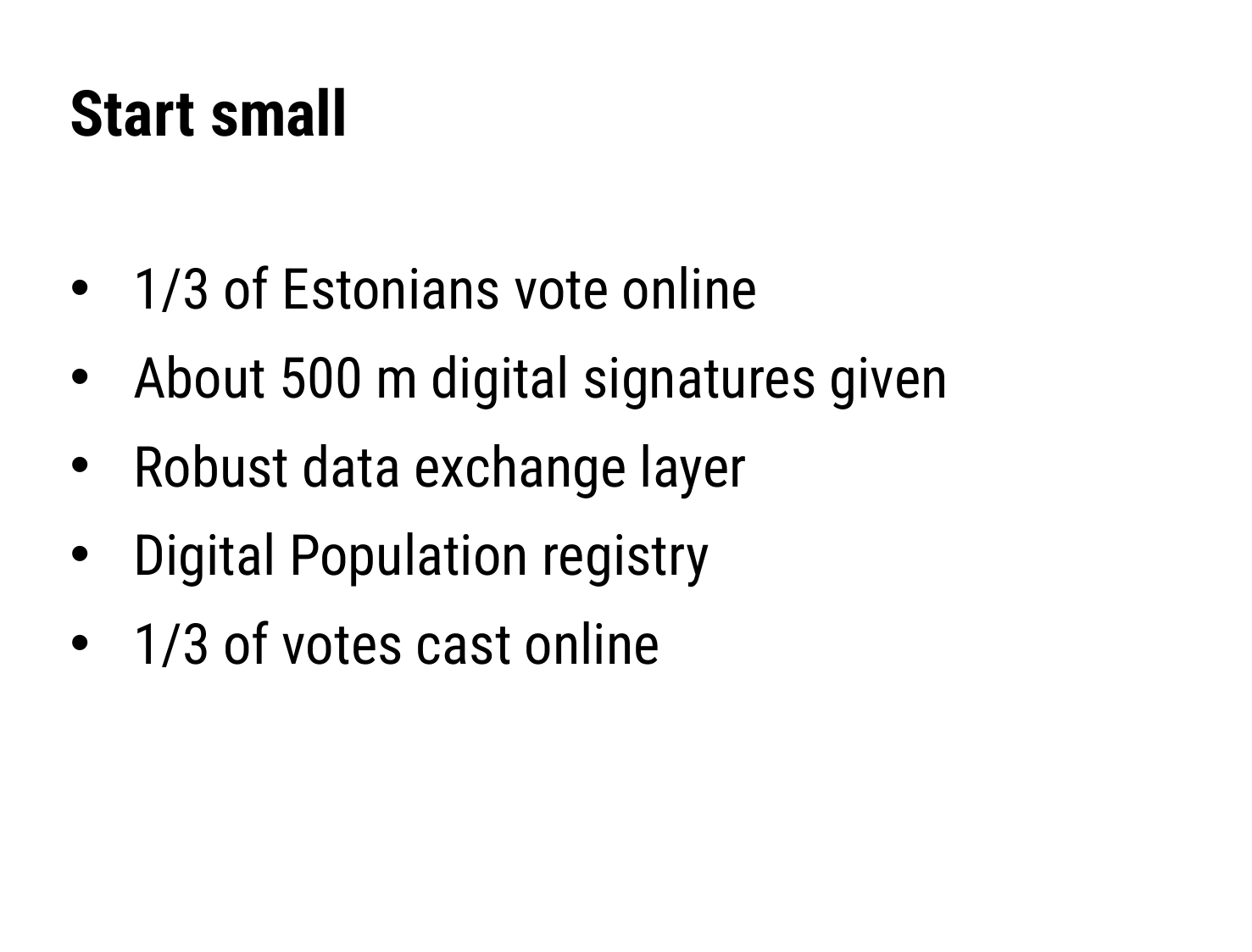

# Start small
1/3 of Estonians vote online
About 500 m digital signatures given
Robust data exchange layer
Digital Population registry
1/3 of votes cast online